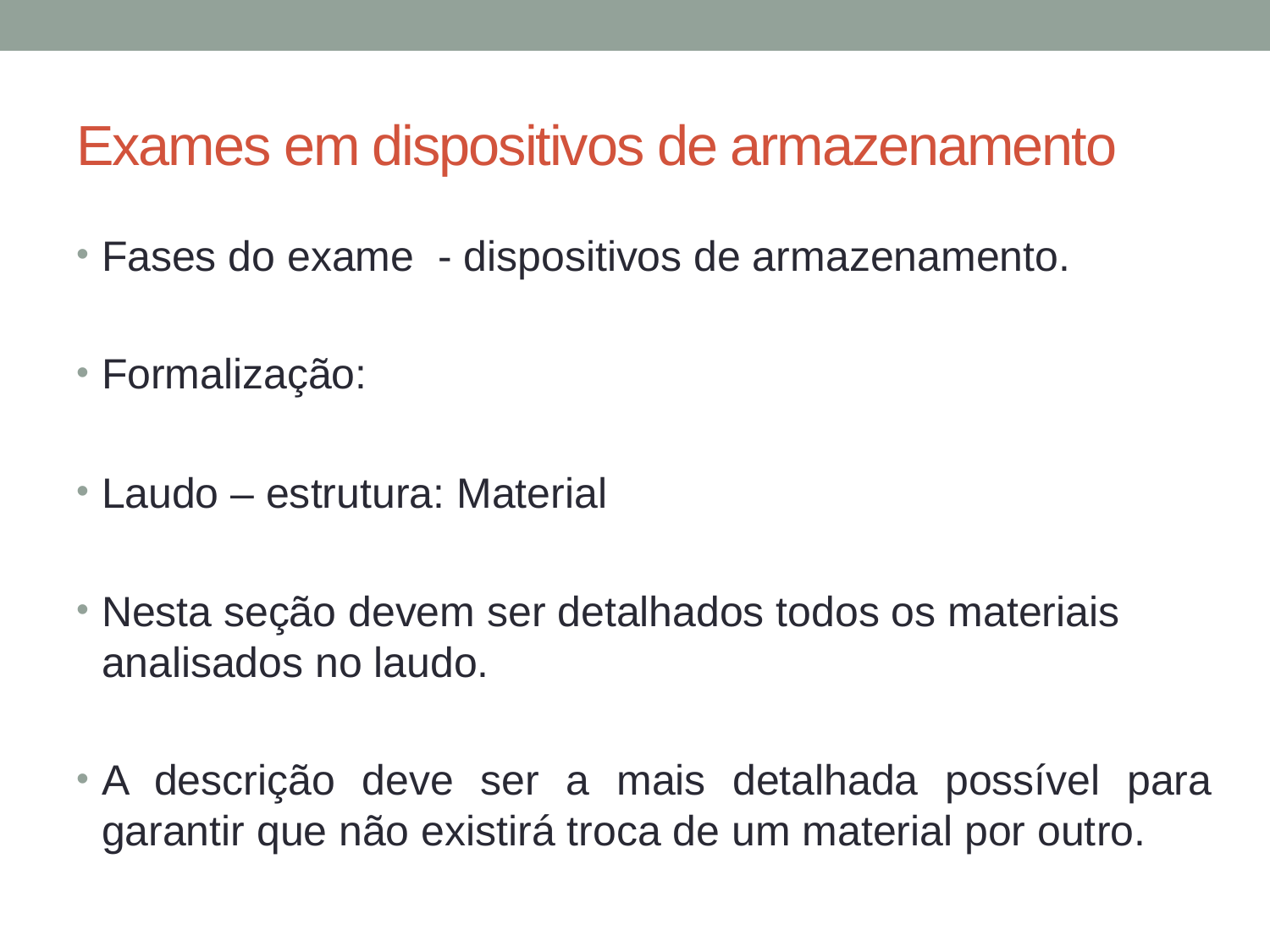

# Exames em dispositivos de armazenamento
Fases do exame  - dispositivos de armazenamento.

Formalização:

Laudo – estrutura: Material

Nesta seção devem ser detalhados todos os materiais analisados no laudo.

A descrição deve ser a mais detalhada possível para garantir que não existirá troca de um material por outro.